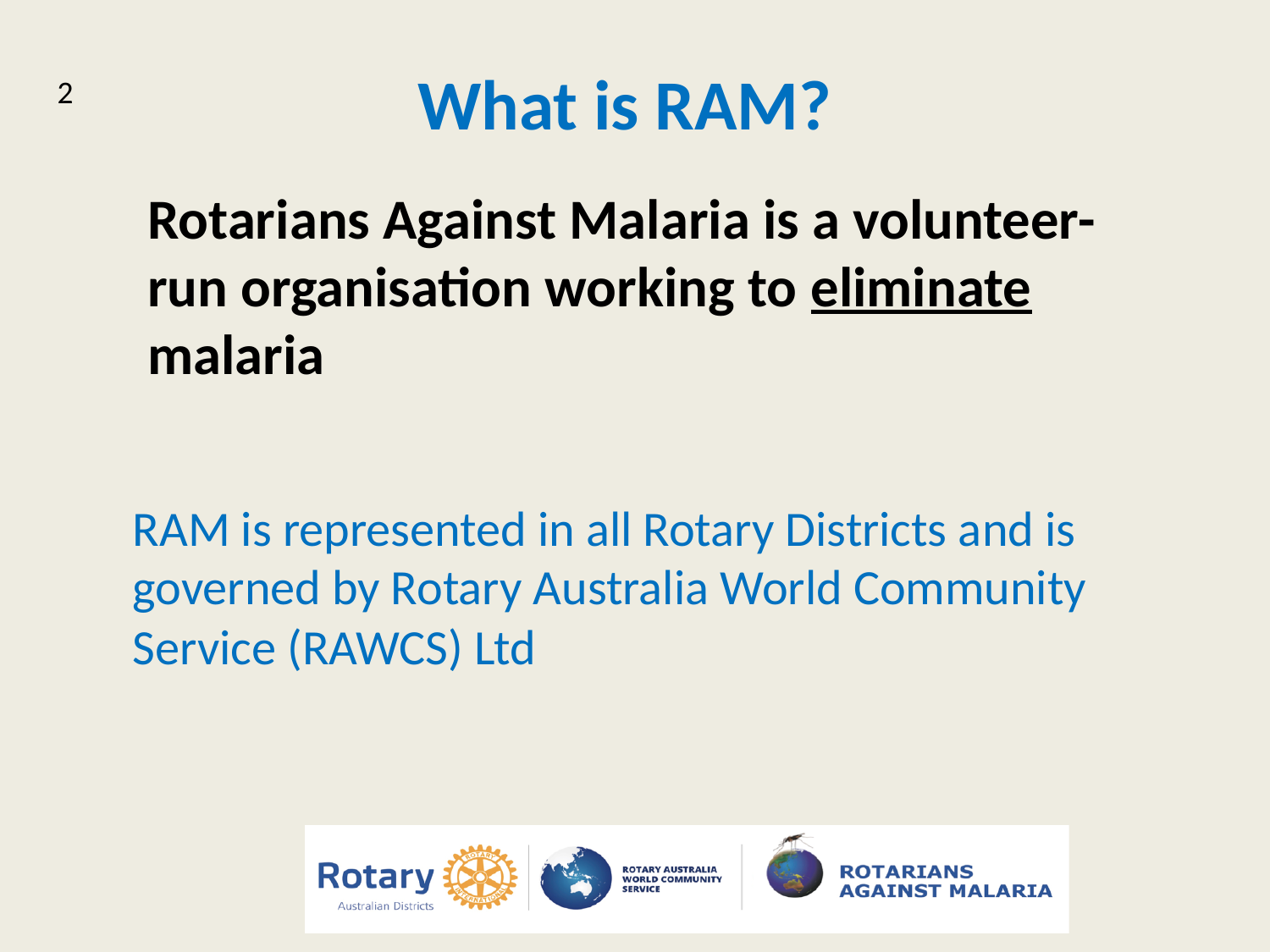

# What is RAM?
2
Rotarians Against Malaria is a volunteer-run organisation working to eliminate malaria

RAM is represented in all Rotary Districts and is governed by Rotary Australia World Community Service (RAWCS) Ltd